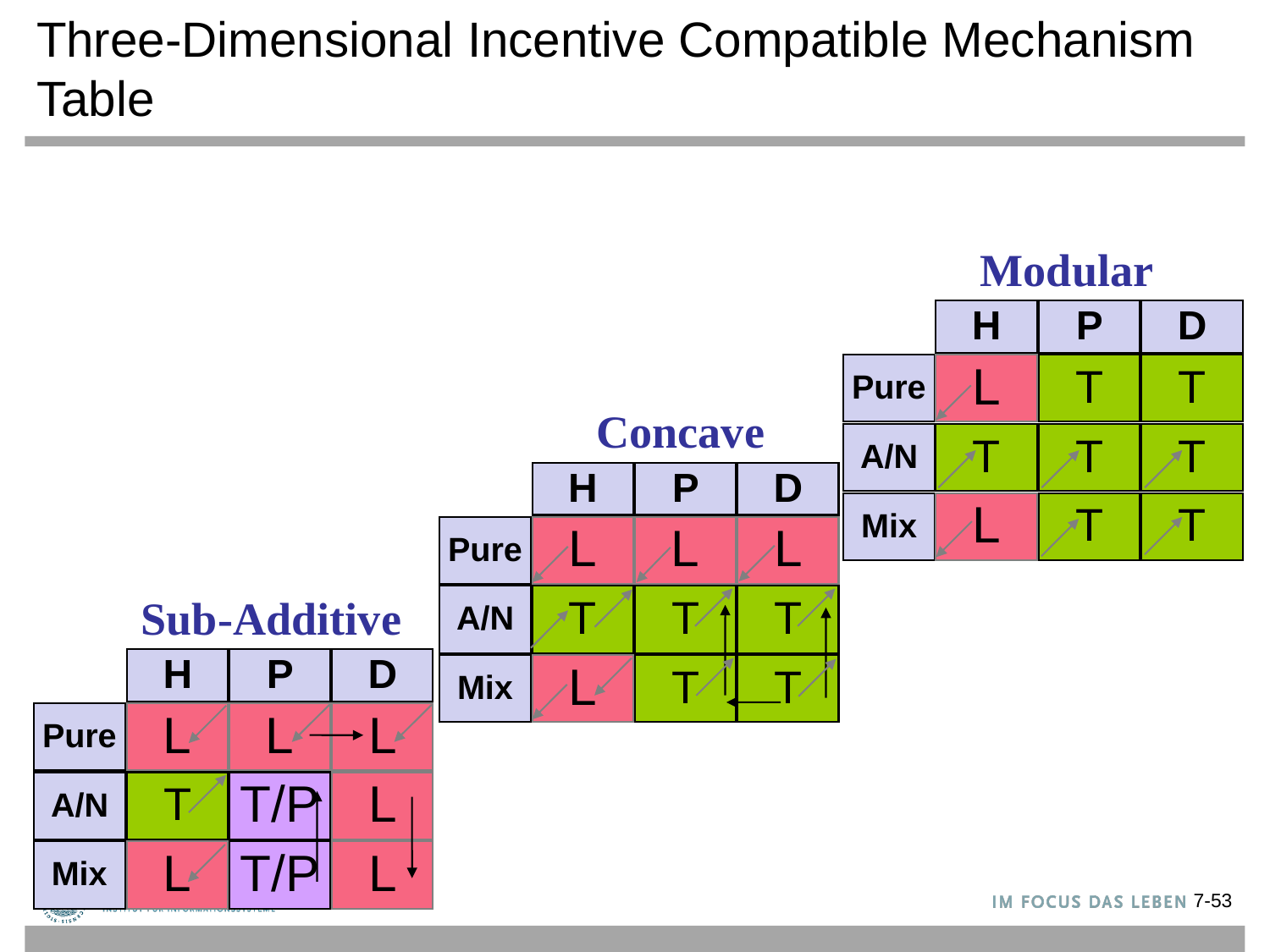

# Three-Dimensional Incentive Compatible Mechanism Table
Modular
H
P
D
Pure
L
T
T

Concave
A/N
T
T
T

H
P
D
Mix
L
T
T
Pure
L
L
L

A/N
T
T
T

Sub-Additive

H
P
D
Mix
L
T
T

Pure
L
L
L

A/N
T
T/P
L

Mix
L
T/P
L

7-53